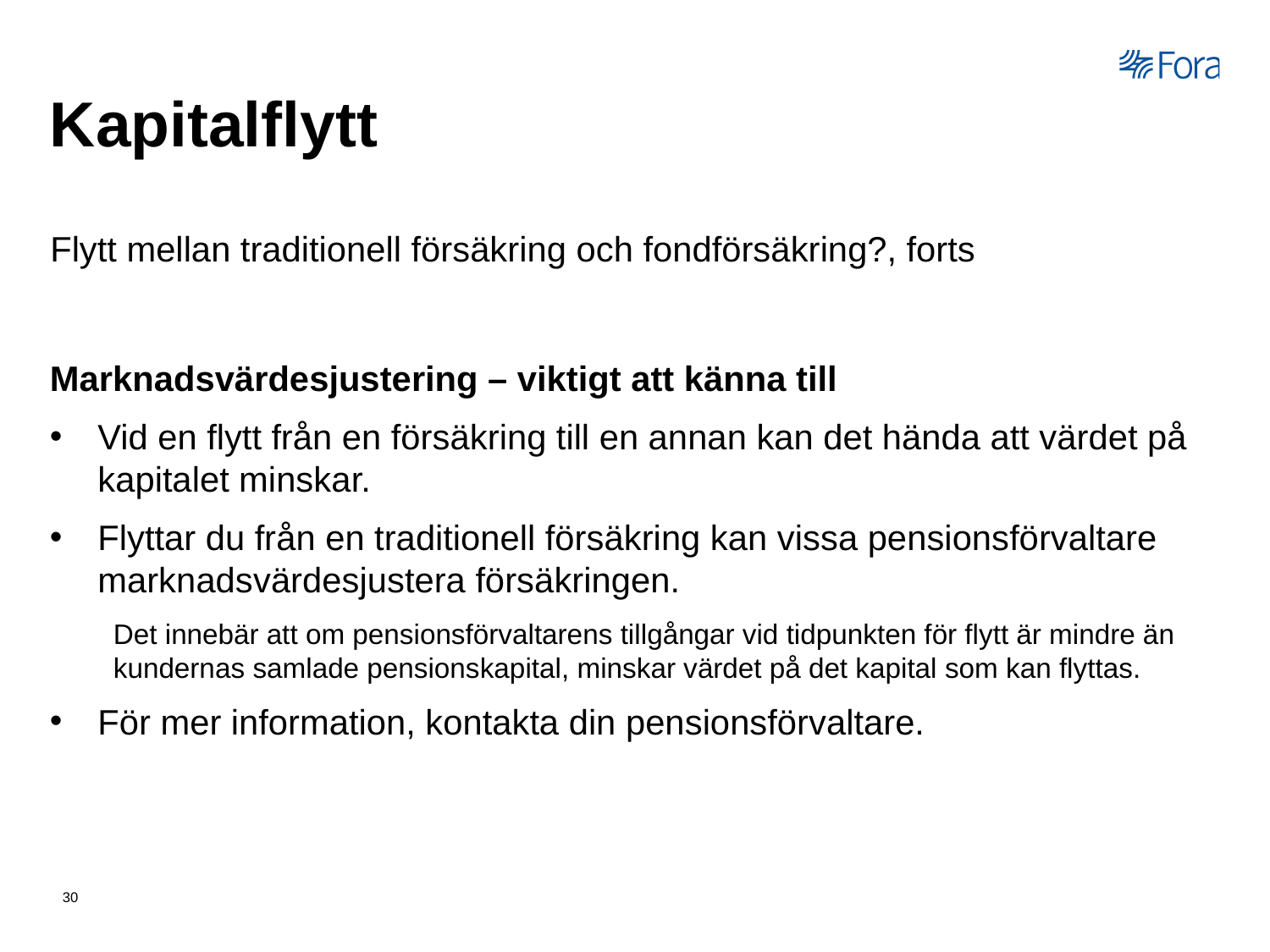

# Kapitalflytt
Flytt mellan traditionell försäkring och fondförsäkring?, forts
Marknadsvärdesjustering – viktigt att känna till
Vid en flytt från en försäkring till en annan kan det hända att värdet på kapitalet minskar.
Flyttar du från en traditionell försäkring kan vissa pensionsförvaltare marknadsvärdesjustera försäkringen.
Det innebär att om pensionsförvaltarens tillgångar vid tidpunkten för flytt är mindre än kundernas samlade pensionskapital, minskar värdet på det kapital som kan flyttas.
För mer information, kontakta din pensionsförvaltare.